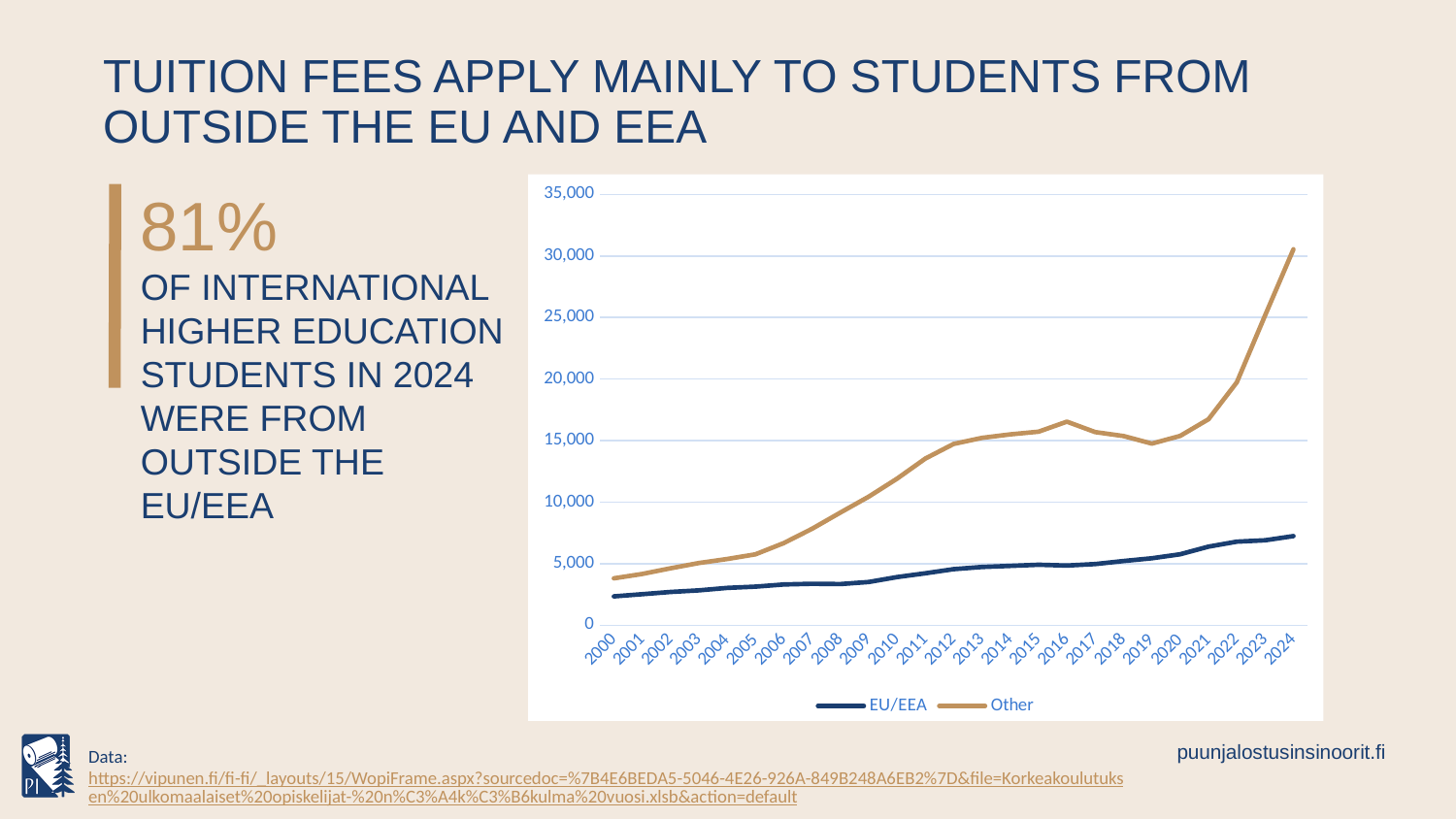

# tuition fees apply mainly to students from outside the EU and EEA

### Chart

| Category | EU/EEA | Other |
|---|---|---|
| 2000 | 2340.0 | 3807.0 |
| 2001 | 2517.0 | 4158.0 |
| 2002 | 2697.0 | 4620.0 |
| 2003 | 2829.0 | 5046.0 |
| 2004 | 3027.0 | 5376.0 |
| 2005 | 3132.0 | 5757.0 |
| 2006 | 3309.0 | 6669.0 |
| 2007 | 3363.0 | 7833.0 |
| 2008 | 3342.0 | 9147.0 |
| 2009 | 3507.0 | 10437.0 |
| 2010 | 3909.0 | 11901.0 |
| 2011 | 4215.0 | 13536.0 |
| 2012 | 4551.0 | 14724.0 |
| 2013 | 4725.0 | 15219.0 |
| 2014 | 4815.0 | 15501.0 |
| 2015 | 4908.0 | 15720.0 |
| 2016 | 4845.0 | 16536.0 |
| 2017 | 4965.0 | 15687.0 |
| 2018 | 5211.0 | 15369.0 |
| 2019 | 5433.0 | 14754.0 |
| 2020 | 5760.0 | 15378.0 |
| 2021 | 6381.0 | 16734.0 |
| 2022 | 6783.0 | 19728.0 |
| 2023 | 6894.0 | 25173.0 |
| 2024 | 7236.0 | 30537.0 |
81%
Of international higher education students in 2024 were from outside the eu/eea
Data: https://vipunen.fi/fi-fi/_layouts/15/WopiFrame.aspx?sourcedoc=%7B4E6BEDA5-5046-4E26-926A-849B248A6EB2%7D&file=Korkeakoulutuksen%20ulkomaalaiset%20opiskelijat-%20n%C3%A4k%C3%B6kulma%20vuosi.xlsb&action=default